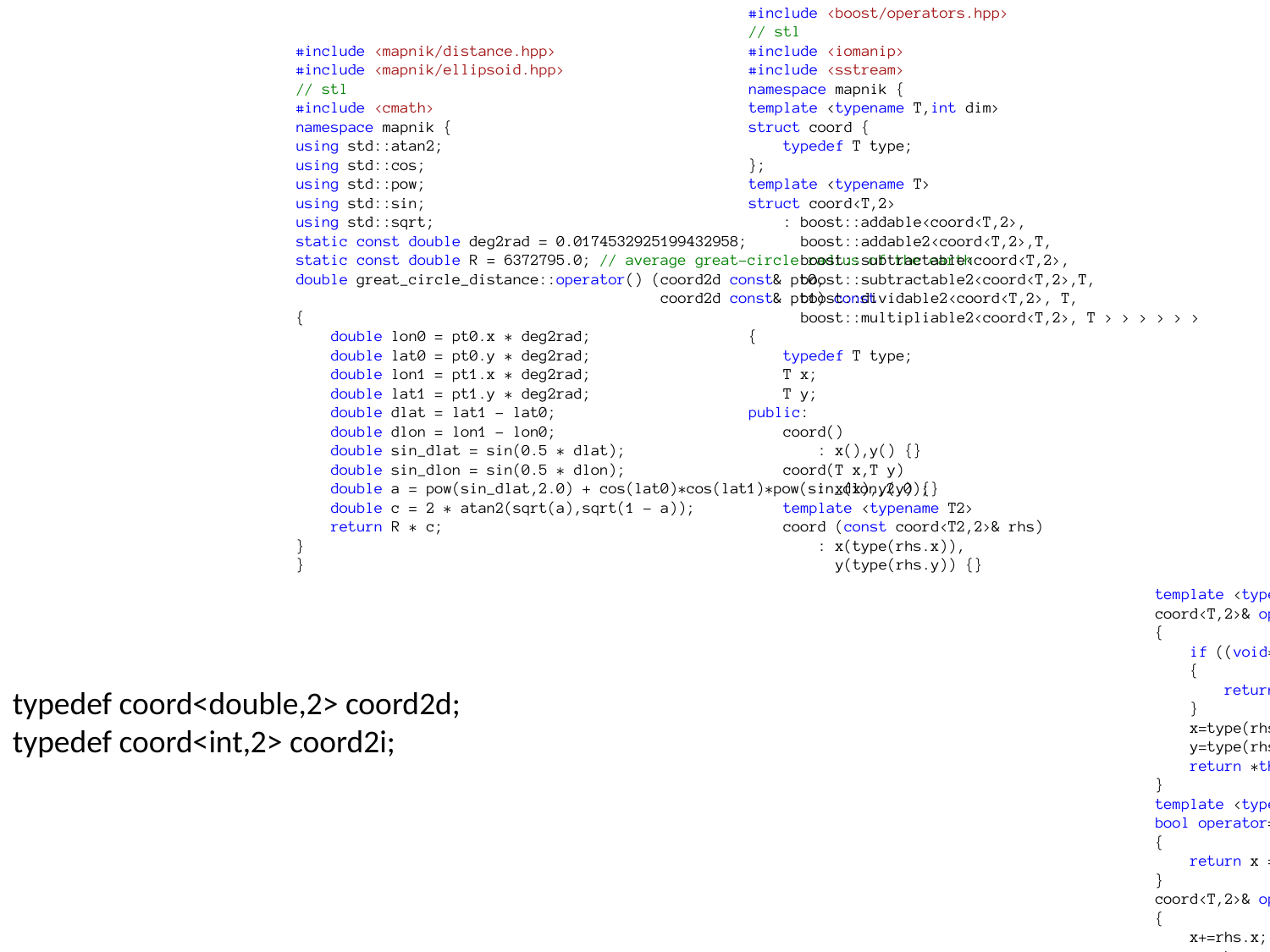

// boost
#include <boost/operators.hpp>
// stl
#include <iomanip>
#include <sstream>
namespace mapnik {
template <typename T,int dim>
struct coord {
    typedef T type;
};
template <typename T>
struct coord<T,2>
    : boost::addable<coord<T,2>,
      boost::addable2<coord<T,2>,T,
      boost::subtractable<coord<T,2>,
      boost::subtractable2<coord<T,2>,T,
      boost::dividable2<coord<T,2>, T,
      boost::multipliable2<coord<T,2>, T > > > > > >
{
    typedef T type;
    T x;
    T y;
public:
    coord()
        : x(),y() {}
    coord(T x,T y)
        : x(x),y(y) {}
    template <typename T2>
    coord (const coord<T2,2>& rhs)
        : x(type(rhs.x)),
          y(type(rhs.y)) {}

#include <mapnik/distance.hpp>
#include <mapnik/ellipsoid.hpp>
// stl
#include <cmath>
namespace mapnik {
using std::atan2;
using std::cos;
using std::pow;
using std::sin;
using std::sqrt;
static const double deg2rad = 0.0174532925199432958;
static const double R = 6372795.0; // average great-circle radius of the earth
double great_circle_distance::operator() (coord2d const& pt0,
                                          coord2d const& pt1) const
{
    double lon0 = pt0.x * deg2rad;
    double lat0 = pt0.y * deg2rad;
    double lon1 = pt1.x * deg2rad;
    double lat1 = pt1.y * deg2rad;
    double dlat = lat1 - lat0;
    double dlon = lon1 - lon0;
    double sin_dlat = sin(0.5 * dlat);
    double sin_dlon = sin(0.5 * dlon);
    double a = pow(sin_dlat,2.0) + cos(lat0)*cos(lat1)*pow(sin_dlon,2.0);
    double c = 2 * atan2(sqrt(a),sqrt(1 - a));
    return R * c;
}
}
typedef coord<double,2> coord2d;
typedef coord<int,2> coord2i;
    template <typename T2>
    coord<T,2>& operator=(const coord<T2,2>& rhs)
    {
        if ((void*)this==(void*)&rhs)
        {
            return *this;
        }
        x=type(rhs.x);
        y=type(rhs.y);
        return *this;
    }
    template <typename T2>
    bool operator==(coord<T2,2> const& rhs)
    {
        return x == rhs.x && y == rhs.y;
    }
    coord<T,2>& operator+=(coord<T,2> const& rhs)
    {
        x+=rhs.x;
        y+=rhs.y;
        return *this;
    }